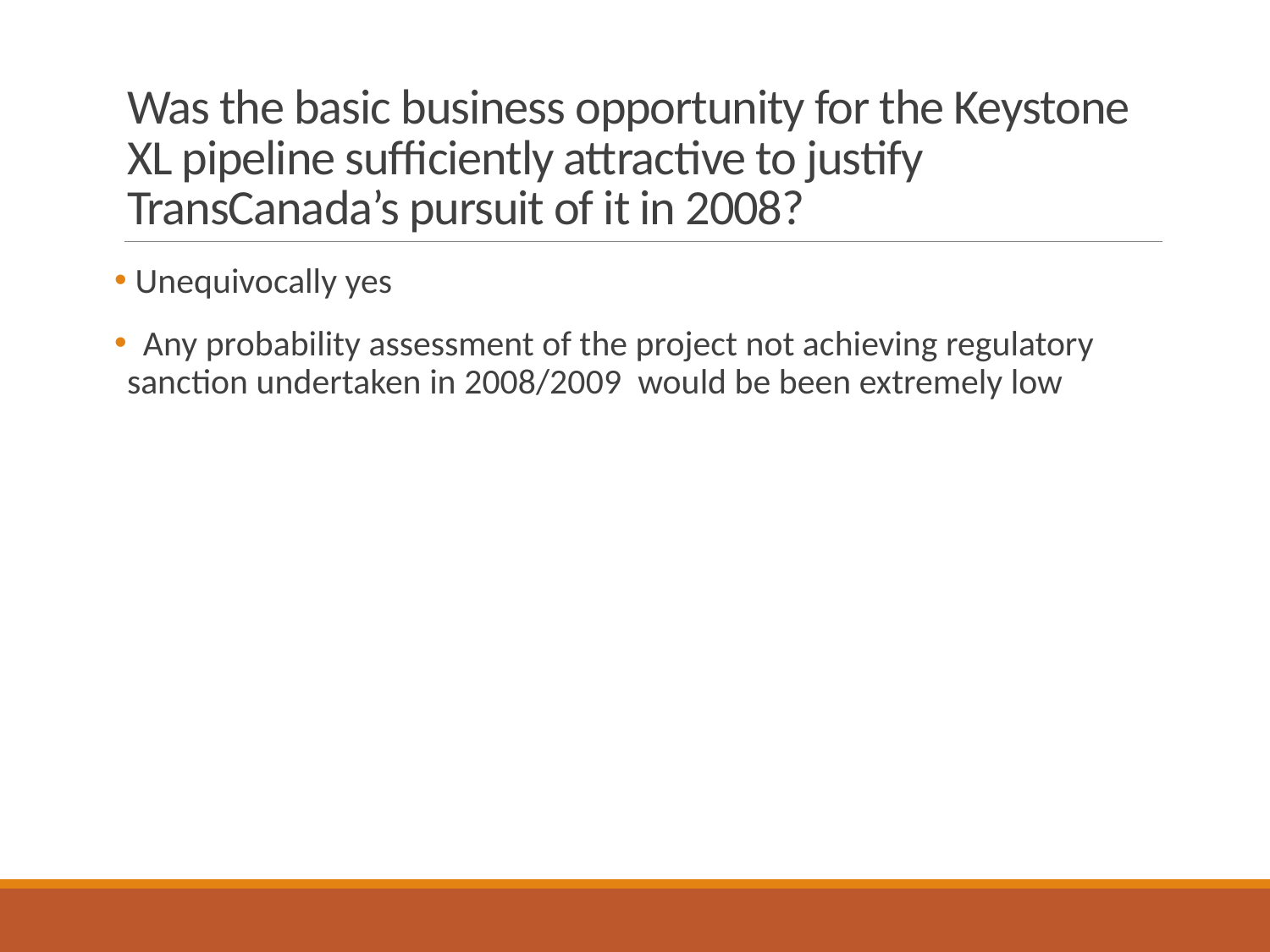

# Was the basic business opportunity for the Keystone XL pipeline sufficiently attractive to justify TransCanada’s pursuit of it in 2008?
 Unequivocally yes
  Any probability assessment of the project not achieving regulatory sanction undertaken in 2008/2009  would be been extremely low